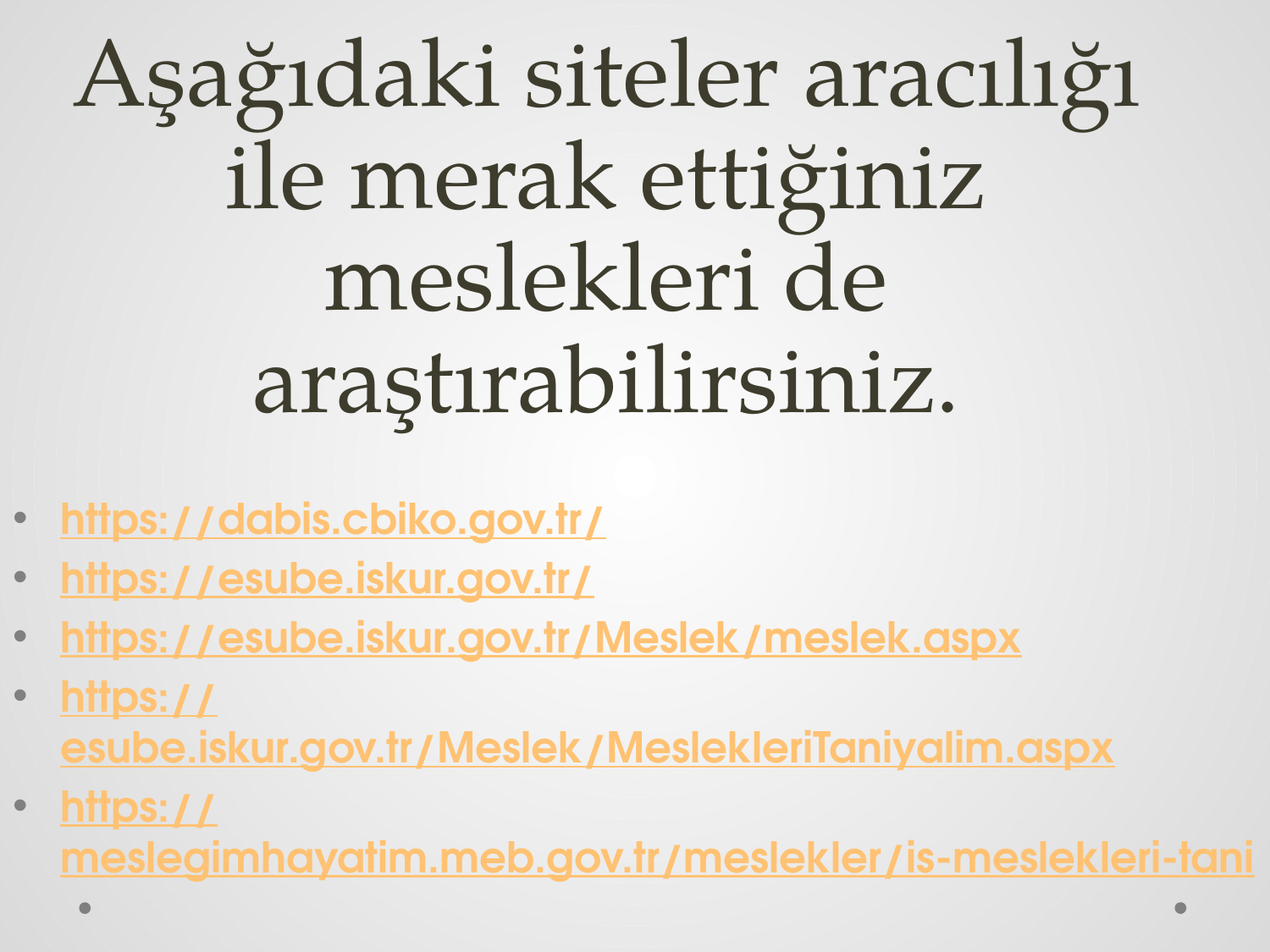

# Aşağıdaki siteler aracılığı ile merak ettiğiniz meslekleri de araştırabilirsiniz.
https://dabis.cbiko.gov.tr/
https://esube.iskur.gov.tr/
https://esube.iskur.gov.tr/Meslek/meslek.aspx
https://esube.iskur.gov.tr/Meslek/MeslekleriTaniyalim.aspx
https://meslegimhayatim.meb.gov.tr/meslekler/is-meslekleri-tani